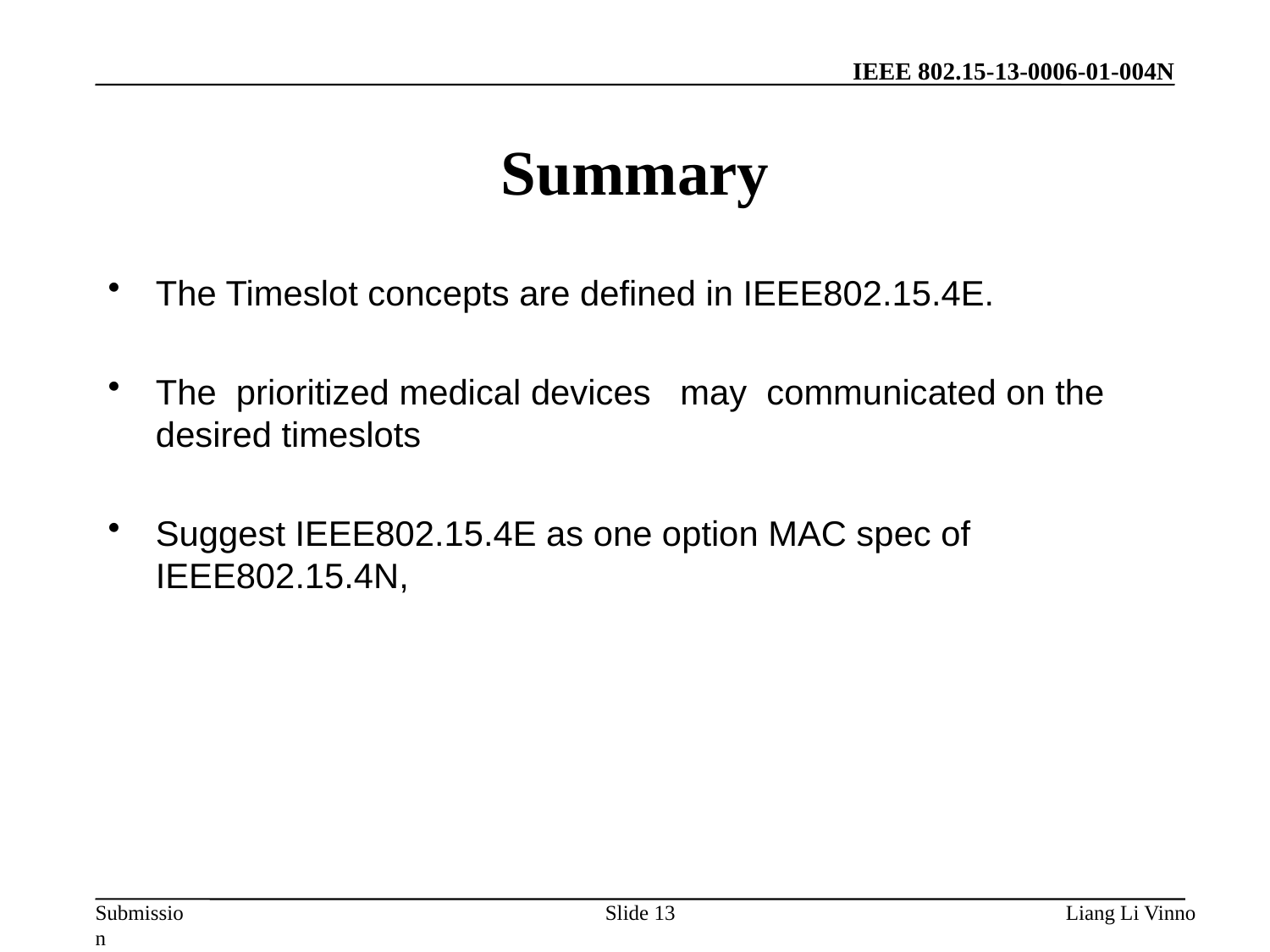

# Summary
The Timeslot concepts are defined in IEEE802.15.4E.

The  prioritized medical devices   may  communicated on the desired timeslots

Suggest IEEE802.15.4E as one option MAC spec of IEEE802.15.4N,

Slide 13
Liang Li Vinno